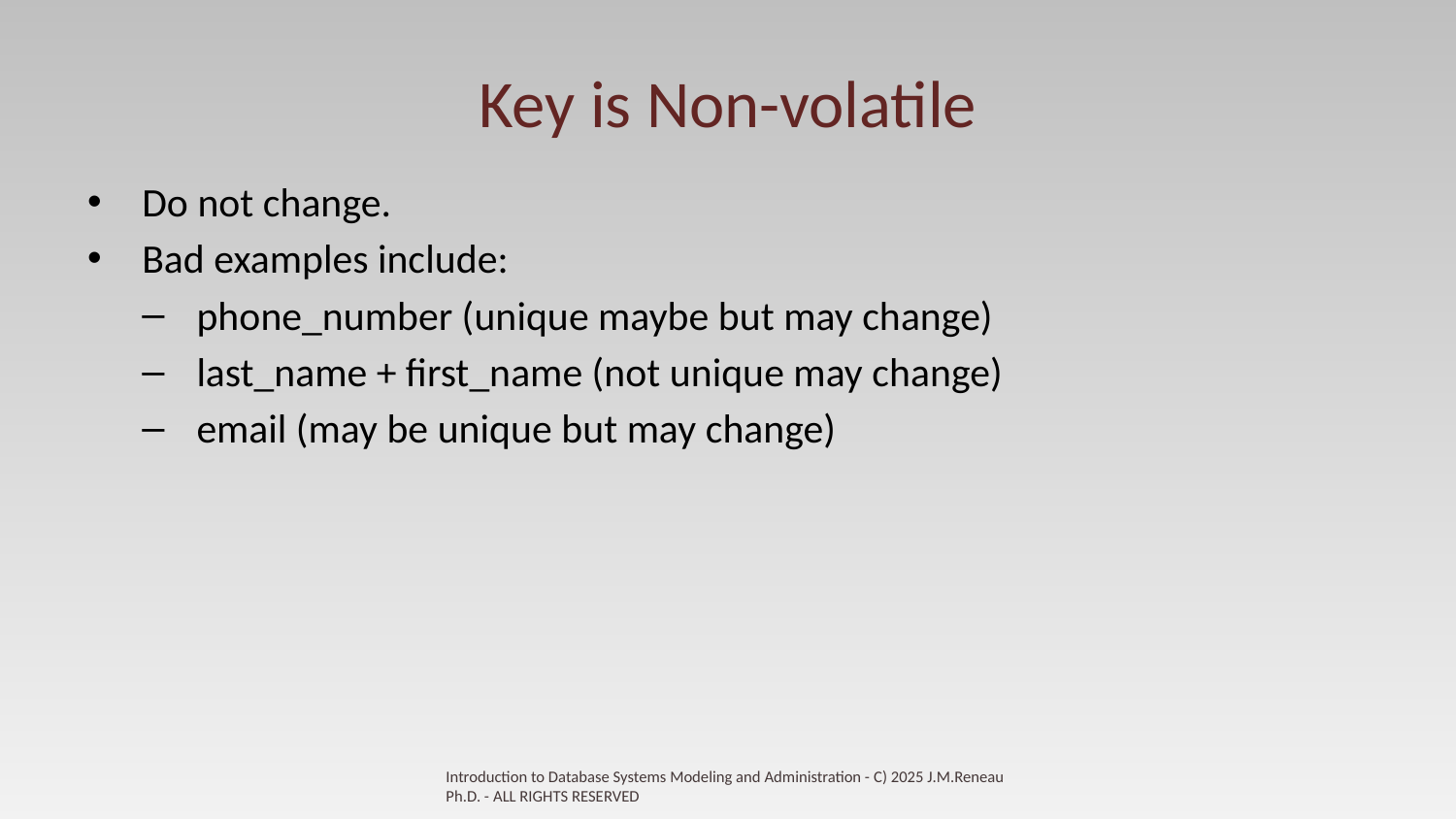

# Key is Non-volatile
Do not change.
Bad examples include:
phone_number (unique maybe but may change)
last_name + first_name (not unique may change)
email (may be unique but may change)
Introduction to Database Systems Modeling and Administration - C) 2025 J.M.Reneau Ph.D. - ALL RIGHTS RESERVED